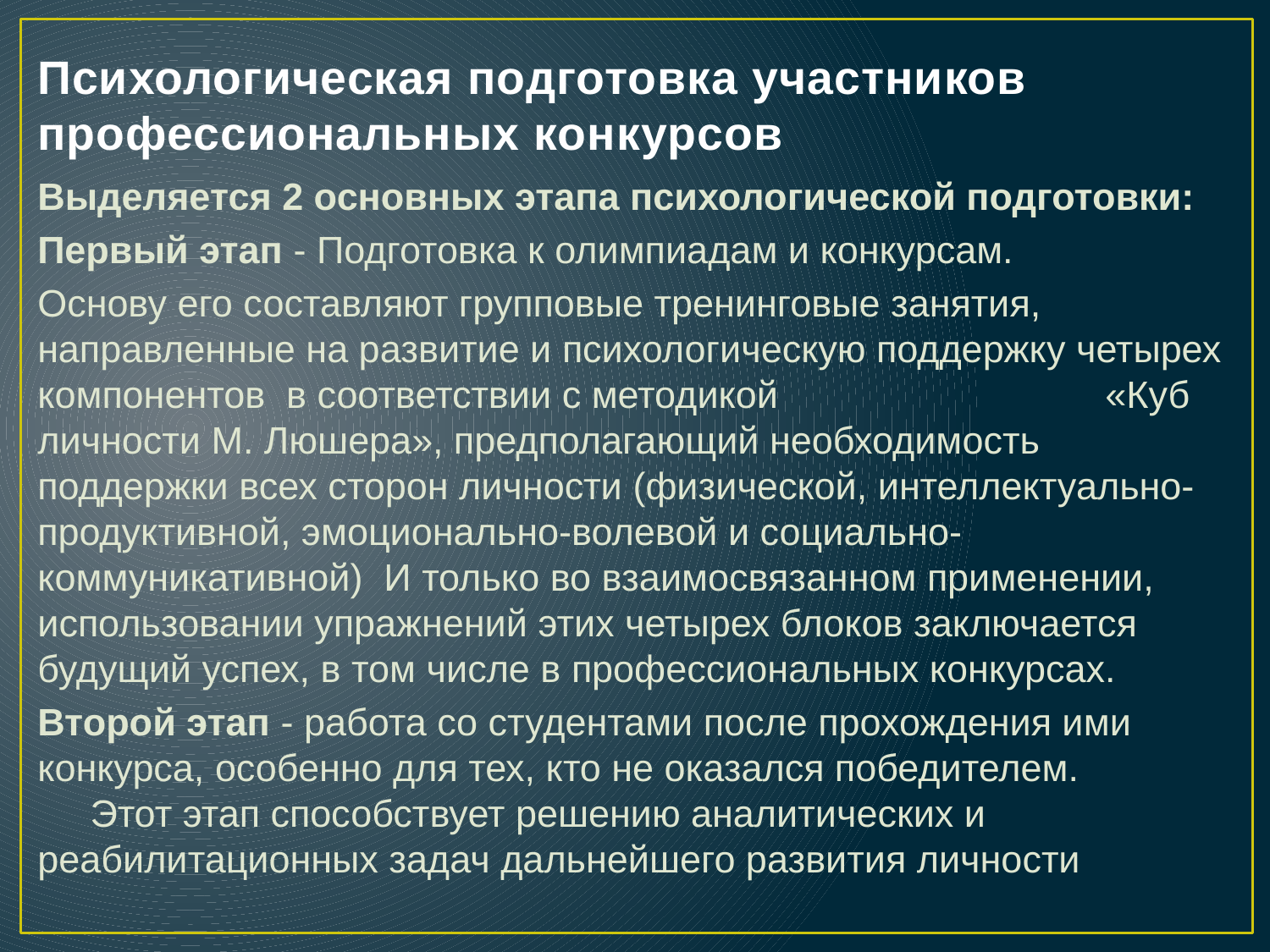

# Психологическая подготовка участников профессиональных конкурсов
Выделяется 2 основных этапа психологической подготовки:
Первый этап - Подготовка к олимпиадам и конкурсам.
Основу его составляют групповые тренинговые занятия, направленные на развитие и психологическую поддержку четырех компонентов  в соответствии с методикой                               «Куб личности М. Люшера», предполагающий необходимость поддержки всех сторон личности (физической, интеллектуально-продуктивной, эмоционально-волевой и социально-коммуникативной)  И только во взаимосвязанном применении, использовании упражнений этих четырех блоков заключается будущий успех, в том числе в профессиональных конкурсах.
Второй этап - работа со студентами после прохождения ими конкурса, особенно для тех, кто не оказался победителем.                    Этот этап способствует решению аналитических и реабилитационных задач дальнейшего развития личности